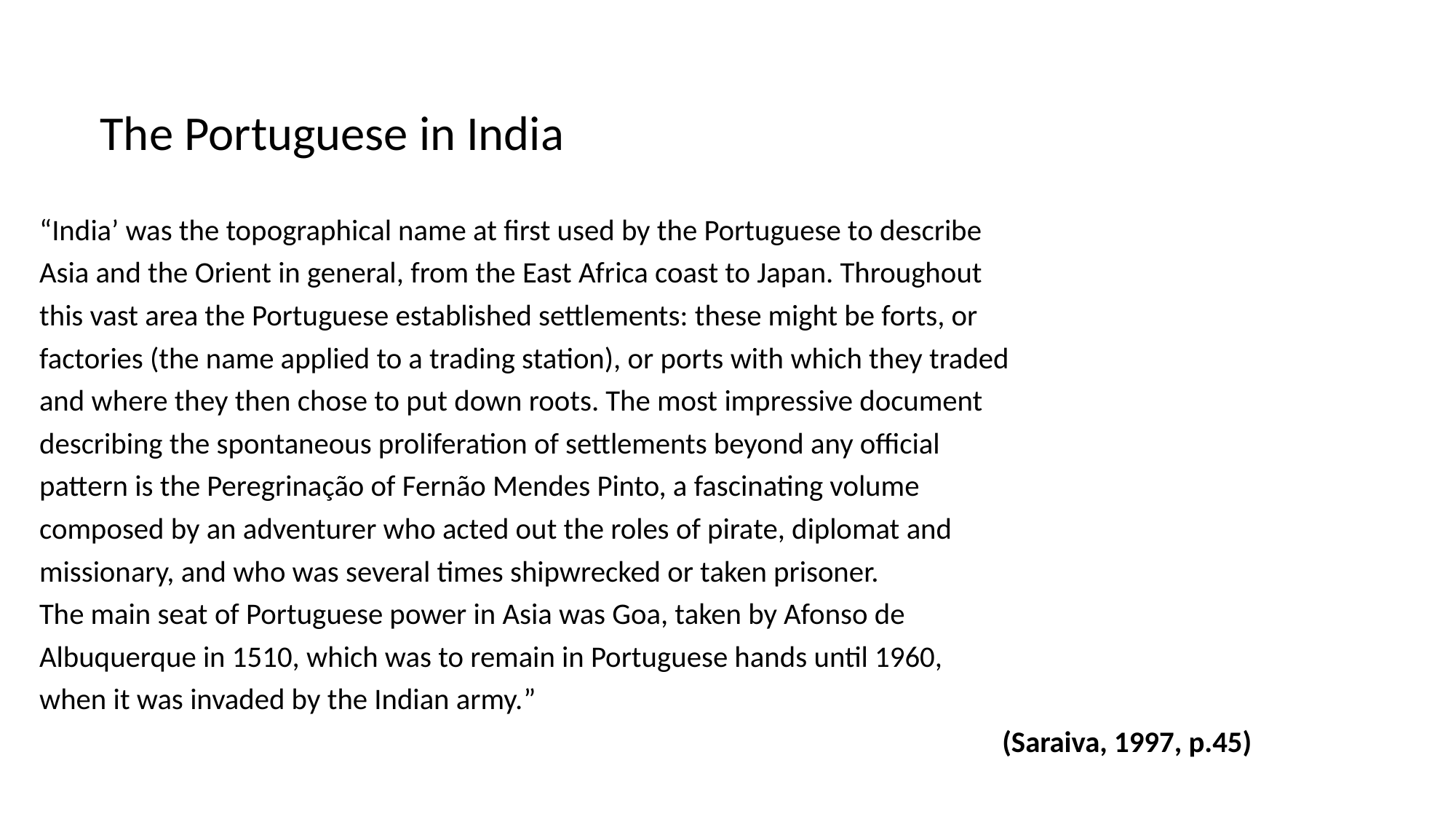

# The Portuguese in India

“India’ was the topographical name at first used by the Portuguese to describe
Asia and the Orient in general, from the East Africa coast to Japan. Throughout
this vast area the Portuguese established settlements: these might be forts, or
factories (the name applied to a trading station), or ports with which they traded
and where they then chose to put down roots. The most impressive document
describing the spontaneous proliferation of settlements beyond any official
pattern is the Peregrinação of Fernão Mendes Pinto, a fascinating volume
composed by an adventurer who acted out the roles of pirate, diplomat and
missionary, and who was several times shipwrecked or taken prisoner.
The main seat of Portuguese power in Asia was Goa, taken by Afonso de
Albuquerque in 1510, which was to remain in Portuguese hands until 1960,
when it was invaded by the Indian army.”
 (Saraiva, 1997, p.45)